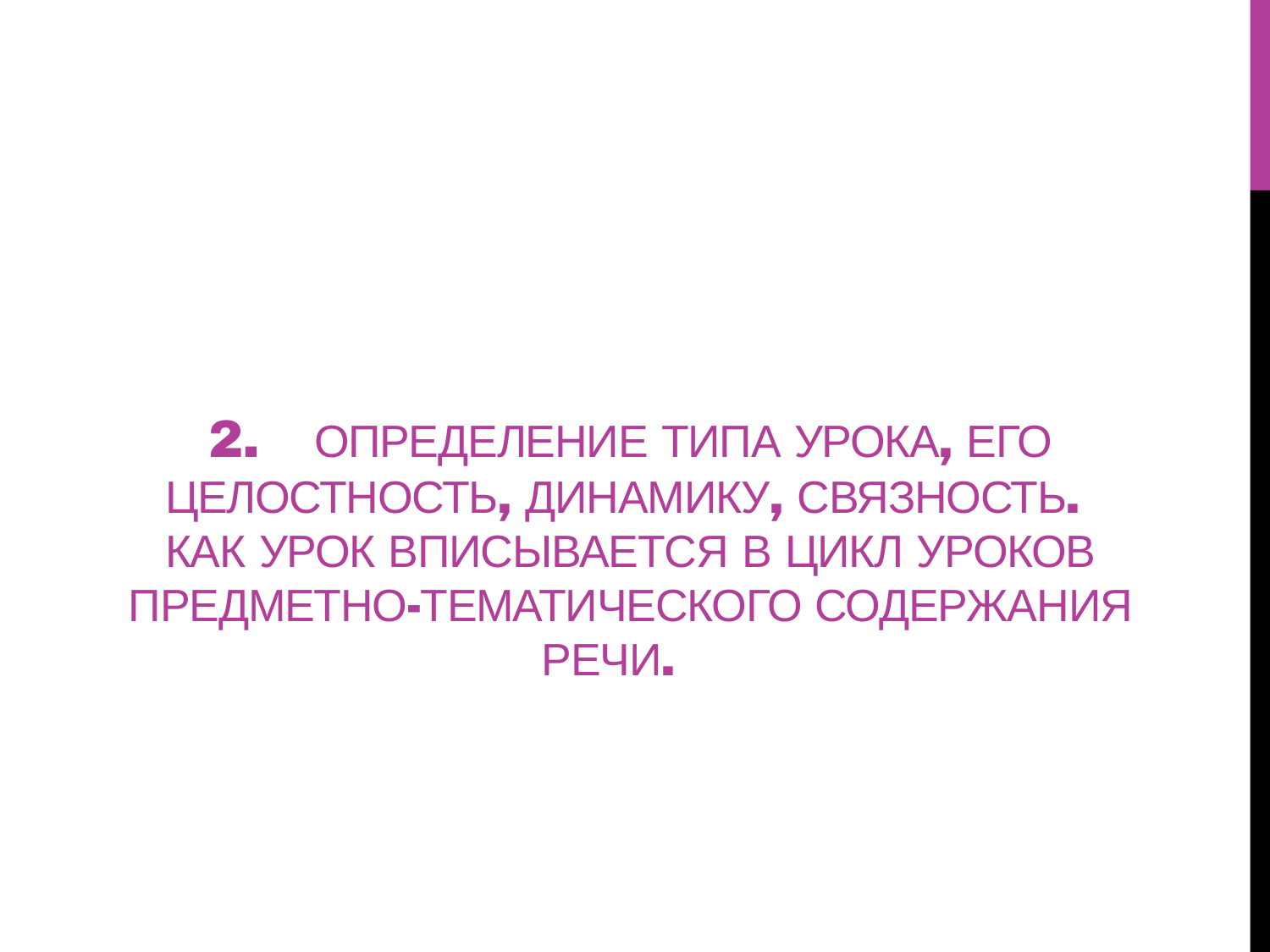

# 2.	Определение типа урока, его целостность, динамику, связность. Как урок вписывается в цикл уроков предметно-тематического содержания речи.